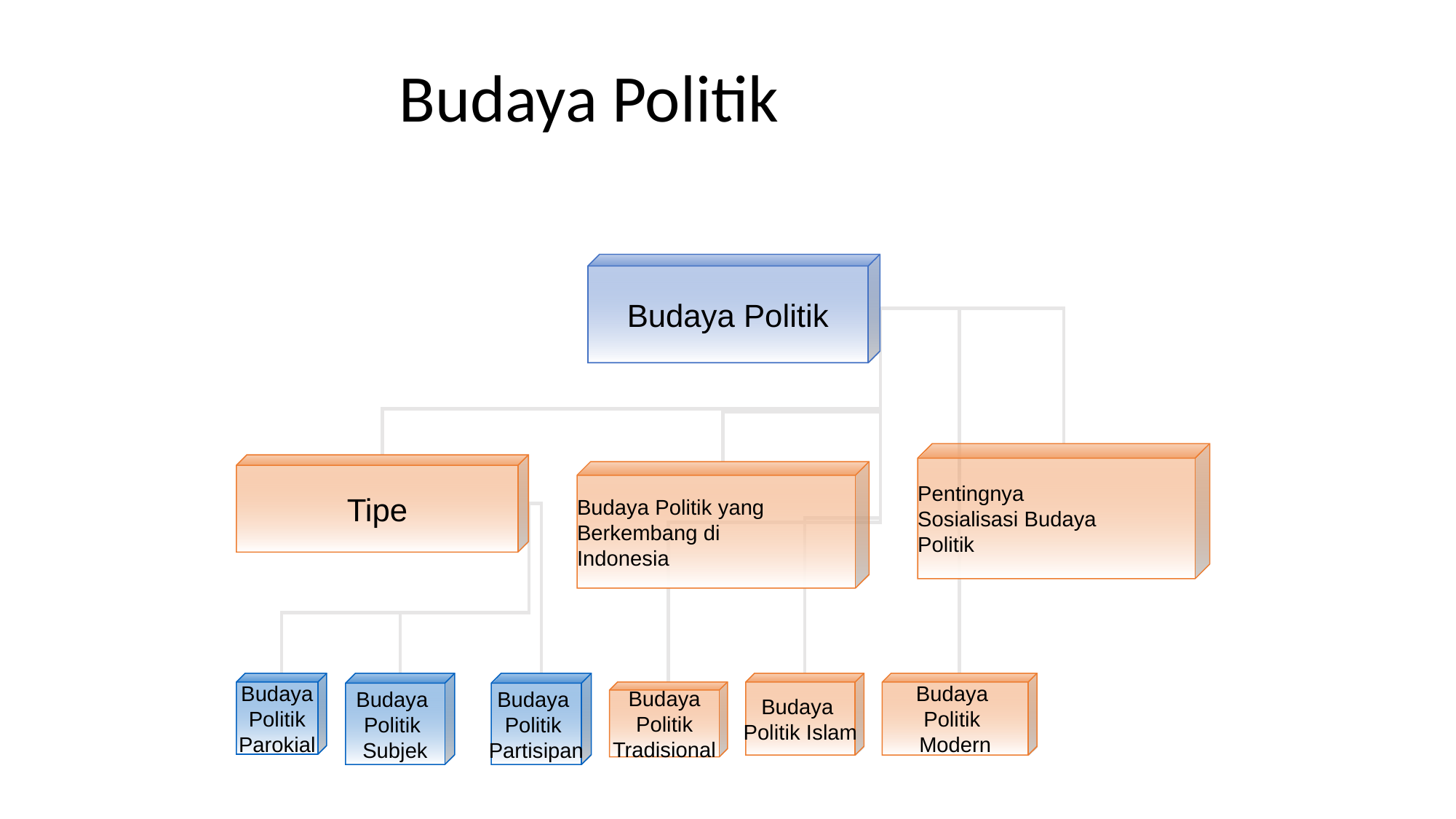

# Budaya Politik
Budaya Politik
Pentingnya
Sosialisasi Budaya
Politik
Tipe
Budaya Politik yang
Berkembang di
Indonesia
Budaya
Politik
Parokial
Budaya
Politik
Subjek
Budaya
Politik
Partisipan
Budaya
Politik Islam
Budaya
Politik
Modern
Budaya
Politik
Tradisional